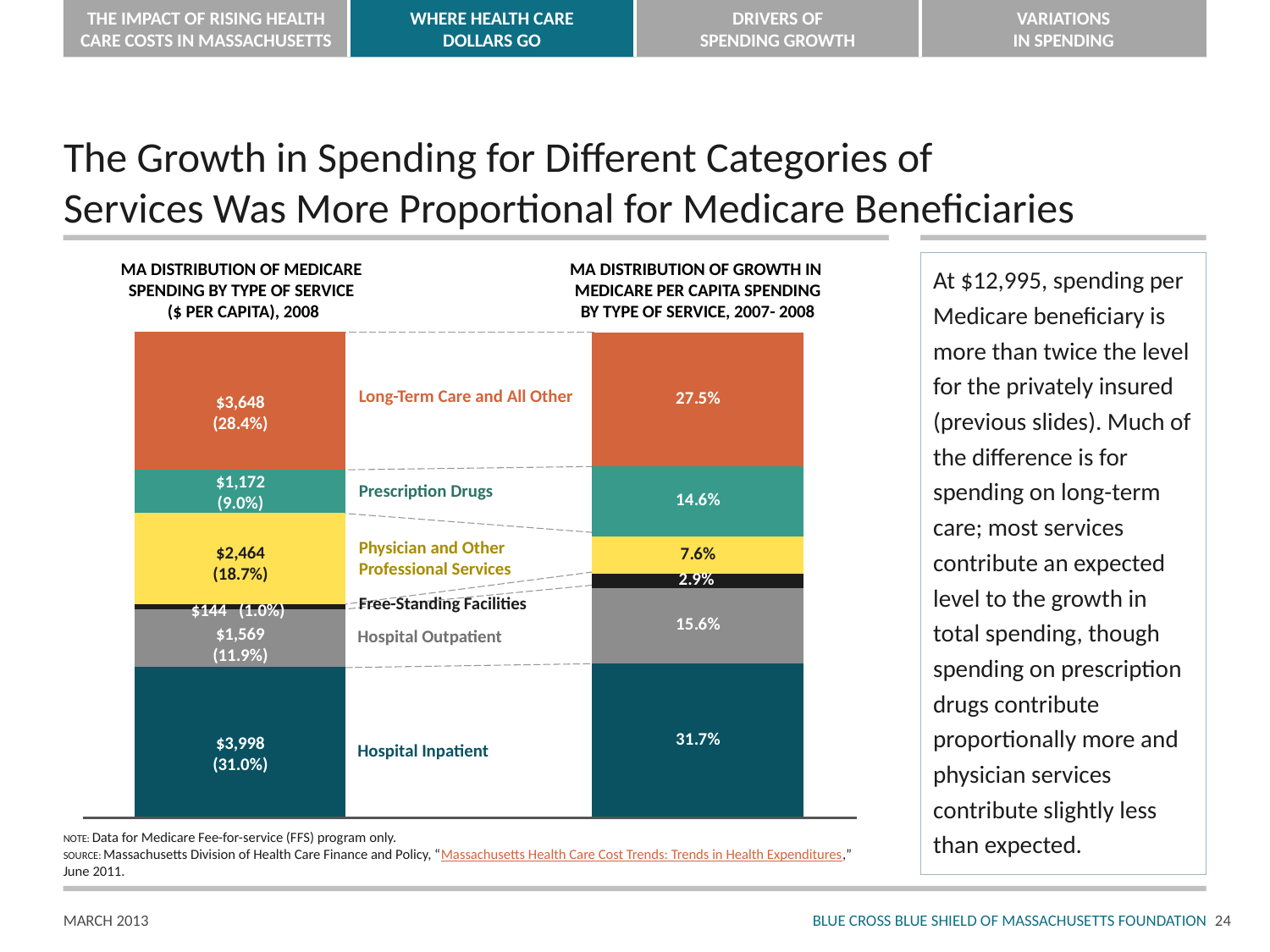

# The Growth in Spending for Different Categories of Services Was More Proportional for Medicare Beneficiaries

MA DISTRIBUTION OF MEDICARE
SPENDING BY TYPE OF SERVICE
 ($ PER CAPITA), 2008
MA DISTRIBUTION OF GROWTH IN
MEDICARE PER CAPITA SPENDING
BY TYPE OF SERVICE, 2007- 2008
At $12,995, spending per Medicare beneficiary is more than twice the level for the privately insured (previous slides). Much of the difference is for spending on long-term care; most services contribute an expected level to the growth in total spending, though spending on prescription drugs contribute proportionally more and physician services contribute slightly less than expected.

### Chart

| Category | Hospital Inpatient | Hospital Outpatient | Free-Standing | Physician and Other Professional Services | Prescription Drugs | Long Term Care and All Other |
|---|---|---|---|---|---|---|
| Category 1 | 0.3099823804605409 | 0.11919517184114185 | 0.010956518216983744 | 0.18674686594973391 | 0.08961662312412674 | 0.2835024404074773 |

### Chart

| Category | Hospital Inpatient | Hospital Outpatient | Free-Standing | Physician and Other Professional Services | Prescription Drugs | Long Term Care and All Other |
|---|---|---|---|---|---|---|
| Category 1 | 0.3170000000000023 | 0.15600000000000044 | 0.029 | 0.076 | 0.1460000000000002 | 0.275 |
10%
($1,232.8)
Long-Term Care and All Other
$3,648
(28.4%)
32%
($4,031.9)
$1,172
(9.0%)
Prescription Drugs
Physician and Other Professional Services
$2,464
(18.7%)
23%
($2,961.6)
Free-Standing Facilities
$144   (1.0%)
$1,569
(11.9%)
Hospital Outpatient
16%
($2,013.8)
19%
($2,421.9)
$3,998
(31.0%)
Hospital Inpatient
NOTE: Data for Medicare Fee-for-service (FFS) program only.
SOURCE: Massachusetts Division of Health Care Finance and Policy, “Massachusetts Health Care Cost Trends: Trends in Health Expenditures,”
June 2011.
24